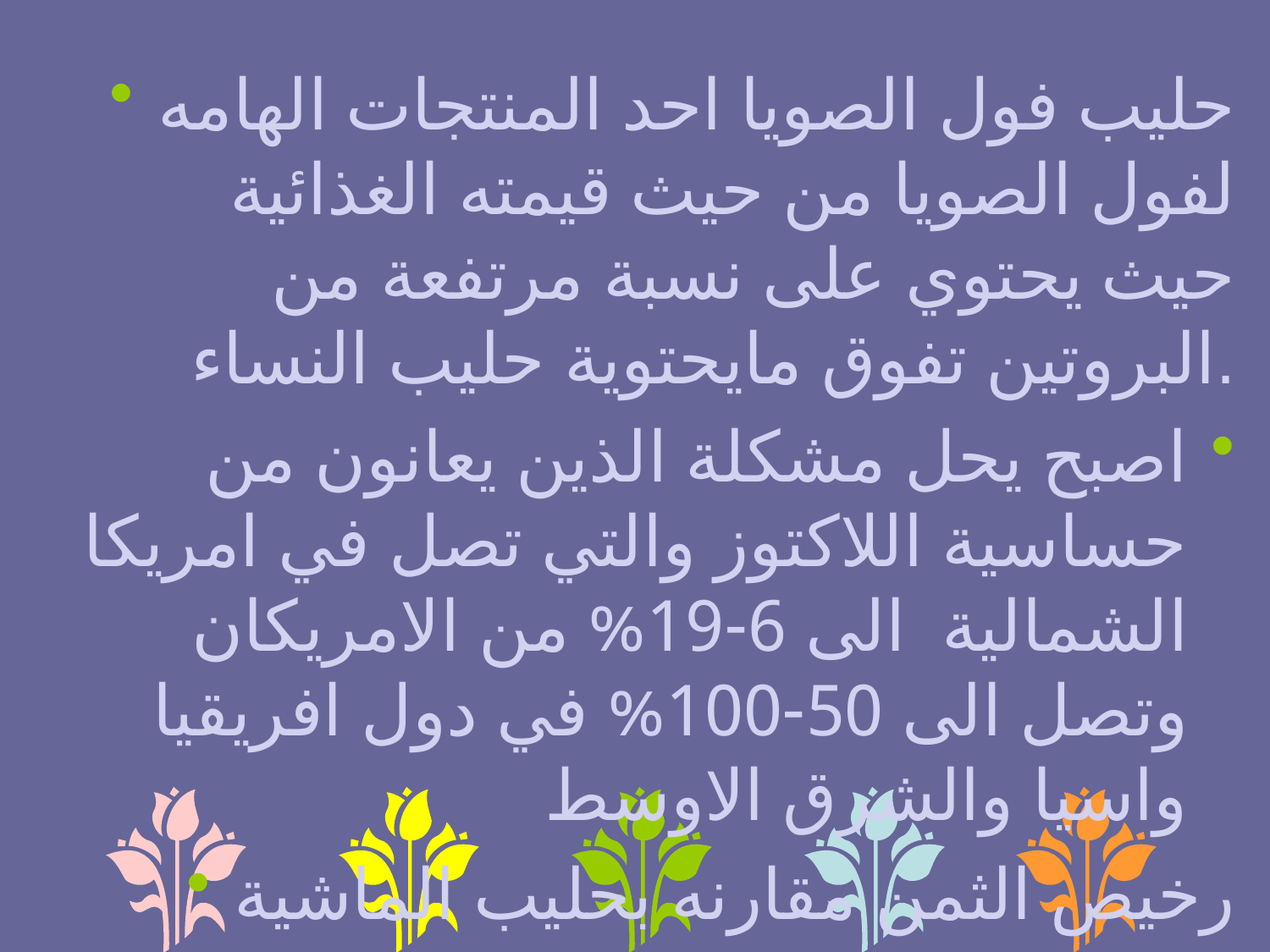

#
حليب فول الصويا احد المنتجات الهامه لفول الصويا من حيث قيمته الغذائية حيث يحتوي على نسبة مرتفعة من البروتين تفوق مايحتوية حليب النساء.
اصبح يحل مشكلة الذين يعانون من حساسية اللاكتوز والتي تصل في امريكا الشمالية  الى 6-19% من الامريكان وتصل الى 50-100% في دول افريقيا واسيا والشرق الاوسط
رخيص الثمن مقارنه بحليب الماشية